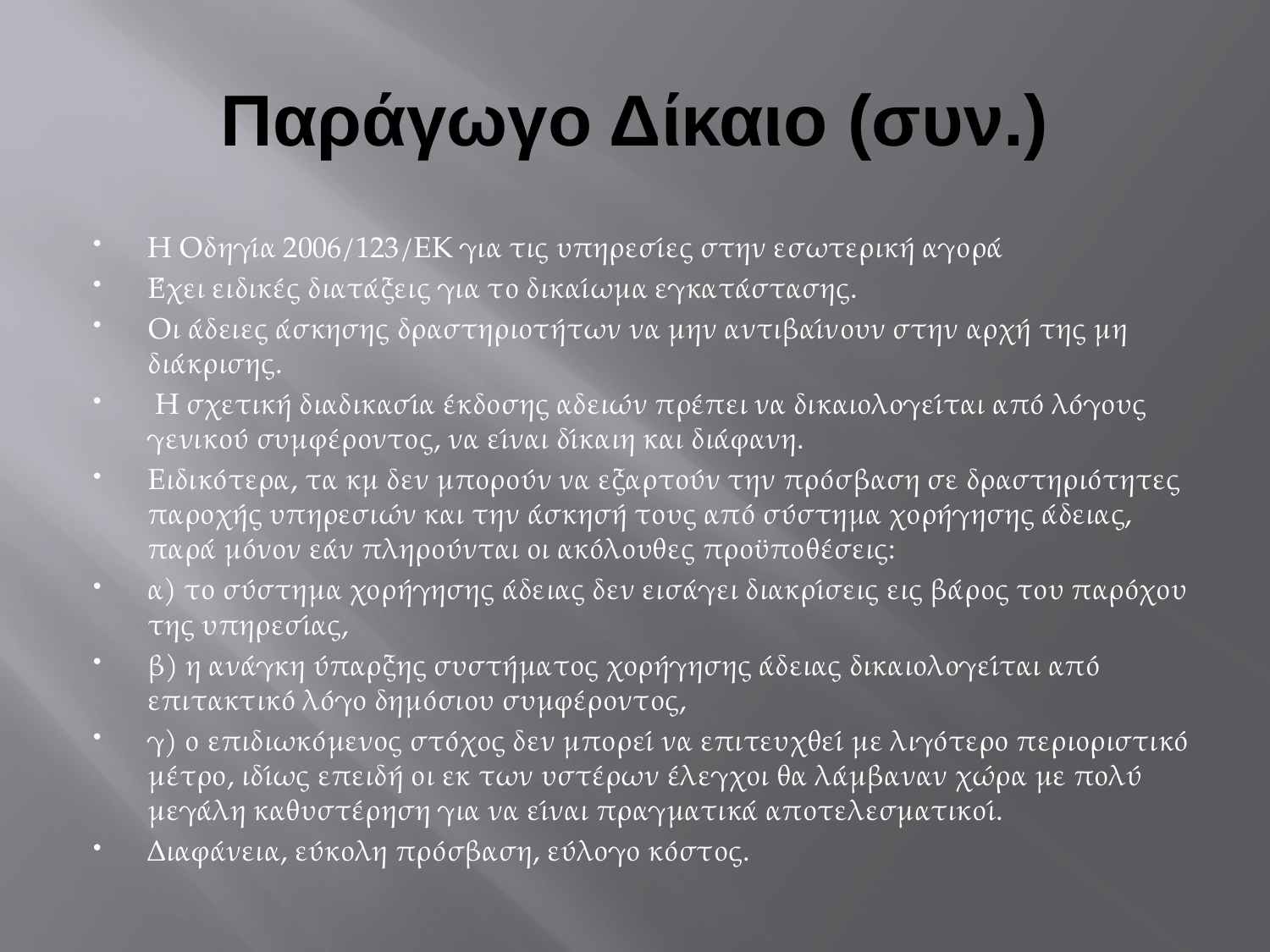

# Παράγωγο Δίκαιο (συν.)
Η Οδηγία 2006/123/ΕΚ για τις υπηρεσίες στην εσωτερική αγορά
Έχει ειδικές διατάξεις για το δικαίωμα εγκατάστασης.
Οι άδειες άσκησης δραστηριοτήτων να μην αντιβαίνουν στην αρχή της μη διάκρισης.
 Η σχετική διαδικασία έκδοσης αδειών πρέπει να δικαιολογείται από λόγους γενικού συμφέροντος, να είναι δίκαιη και διάφανη.
Ειδικότερα, τα κμ δεν μπορούν να εξαρτούν την πρόσβαση σε δραστηριότητες παροχής υπηρεσιών και την άσκησή τους από σύστημα χορήγησης άδειας, παρά μόνον εάν πληρούνται οι ακόλουθες προϋποθέσεις:
α) το σύστημα χορήγησης άδειας δεν εισάγει διακρίσεις εις βάρος του παρόχου της υπηρεσίας,
β) η ανάγκη ύπαρξης συστήματος χορήγησης άδειας δικαιολογείται από επιτακτικό λόγο δημόσιου συμφέροντος,
γ) ο επιδιωκόμενος στόχος δεν μπορεί να επιτευχθεί με λιγότερο περιοριστικό μέτρο, ιδίως επειδή οι εκ των υστέρων έλεγχοι θα λάμβαναν χώρα με πολύ μεγάλη καθυστέρηση για να είναι πραγματικά αποτελεσματικοί.
Διαφάνεια, εύκολη πρόσβαση, εύλογο κόστος.